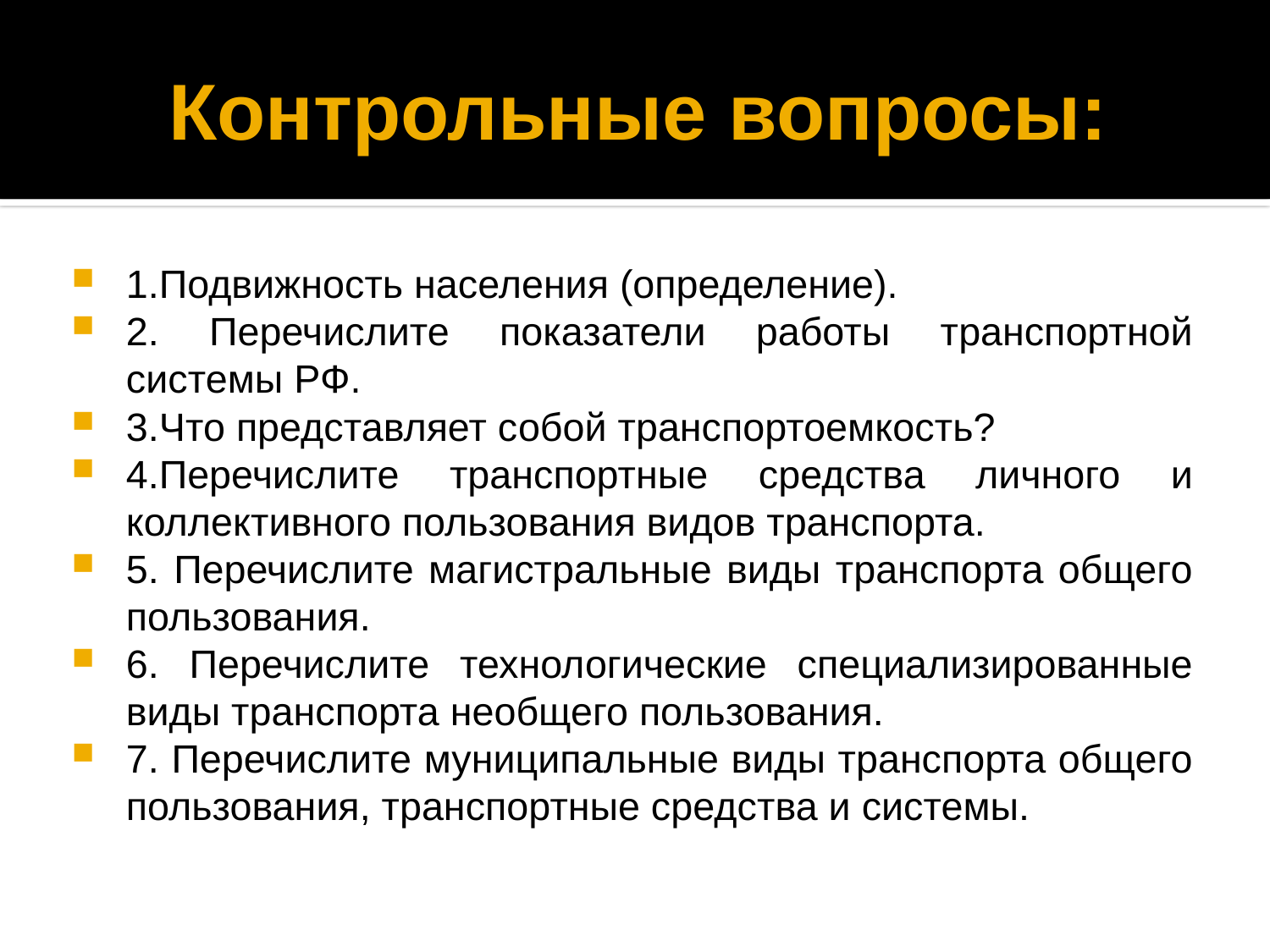

# Контрольные вопросы:
1.Подвижность населения (определение).
2. Перечислите показатели работы транспортной системы РФ.
3.Что представляет собой транспортоемкость?
4.Перечислите транспортные средства личного и коллективного пользования видов транспорта.
5. Перечислите магистральные виды транспорта общего пользования.
6. Перечислите технологические специализированные виды транспорта необщего пользования.
7. Перечислите муниципальные виды транспорта общего пользования, транспортные средства и системы.